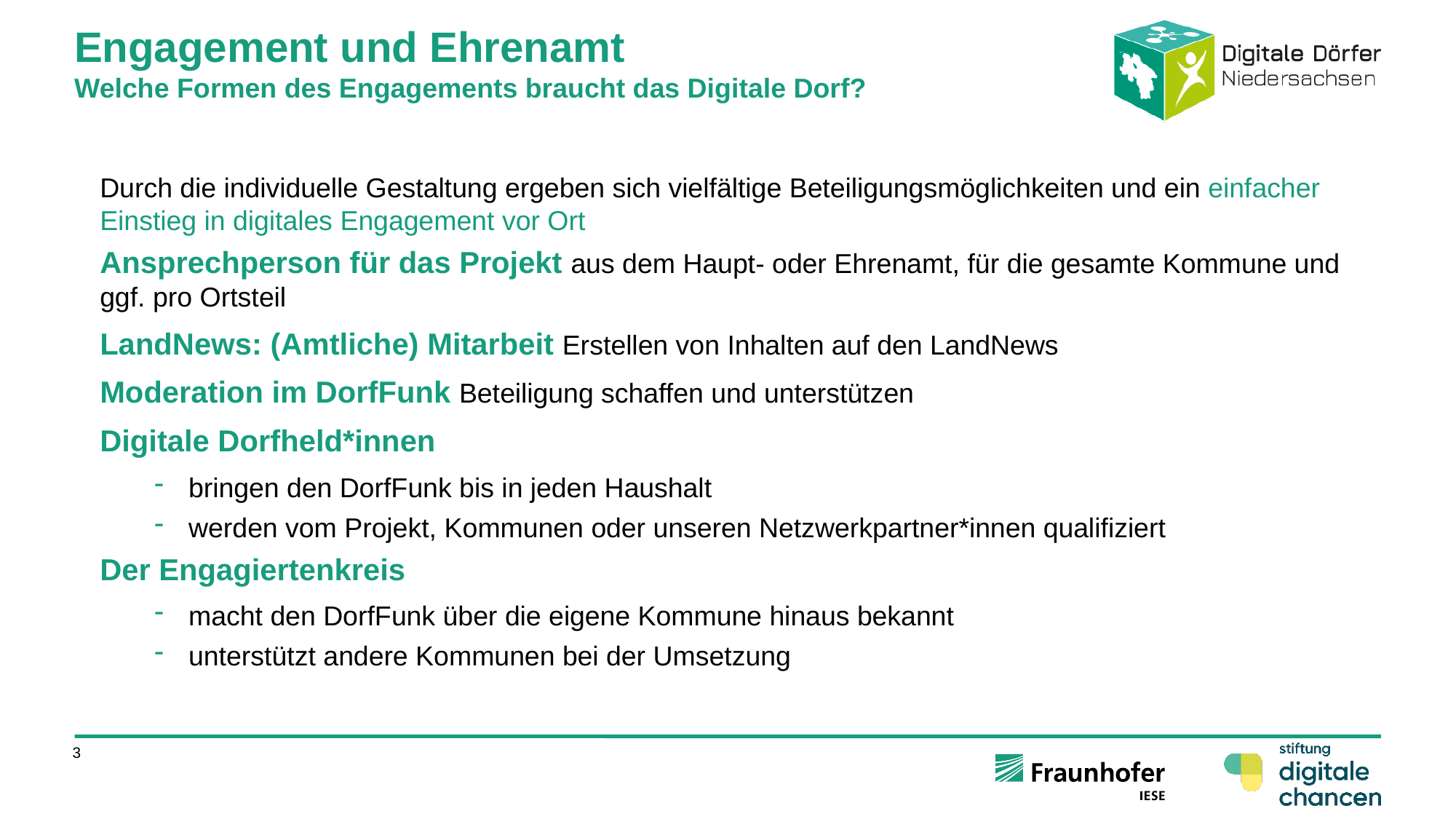

Engagement und Ehrenamt
Welche Formen des Engagements braucht das Digitale Dorf?
Durch die individuelle Gestaltung ergeben sich vielfältige Beteiligungsmöglichkeiten und ein einfacher Einstieg in digitales Engagement vor Ort
Ansprechperson für das Projekt aus dem Haupt- oder Ehrenamt, für die gesamte Kommune und ggf. pro Ortsteil
LandNews: (Amtliche) Mitarbeit Erstellen von Inhalten auf den LandNews
Moderation im DorfFunk Beteiligung schaffen und unterstützen
Digitale Dorfheld*innen
bringen den DorfFunk bis in jeden Haushalt
werden vom Projekt, Kommunen oder unseren Netzwerkpartner*innen qualifiziert
Der Engagiertenkreis
macht den DorfFunk über die eigene Kommune hinaus bekannt
unterstützt andere Kommunen bei der Umsetzung